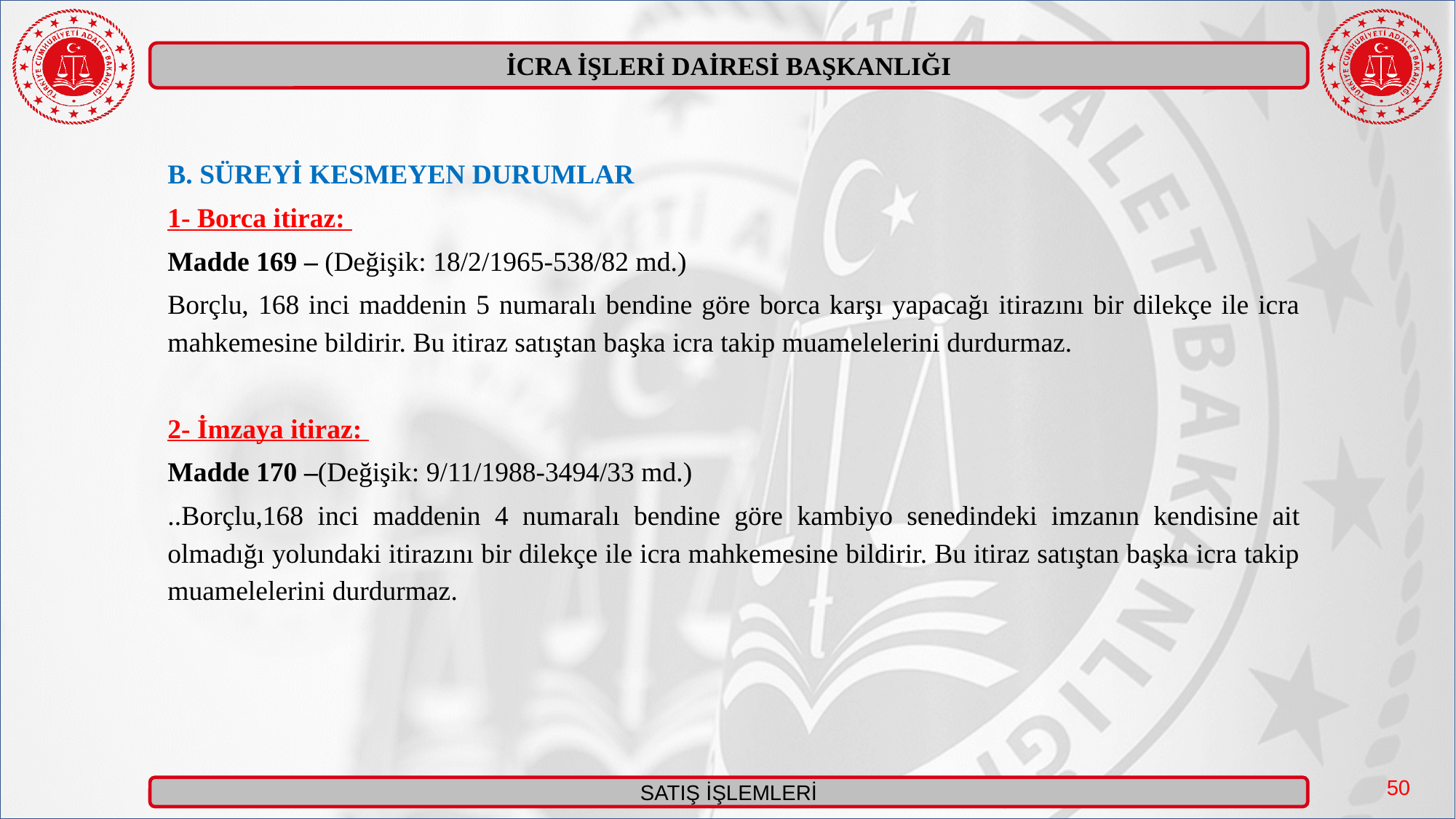

B. SÜREYİ KESMEYEN DURUMLAR
1- Borca itiraz:
Madde 169 – (Değişik: 18/2/1965-538/82 md.)
Borçlu, 168 inci maddenin 5 numaralı bendine göre borca karşı yapacağı itirazını bir dilekçe ile icra mahkemesine bildirir. Bu itiraz satıştan başka icra takip muamelelerini durdurmaz.

2- İmzaya itiraz:
Madde 170 –(Değişik: 9/11/1988-3494/33 md.)
..Borçlu,168 inci maddenin 4 numaralı bendine göre kambiyo senedindeki imzanın kendisine ait olmadığı yolundaki itirazını bir dilekçe ile icra mahkemesine bildirir. Bu itiraz satıştan başka icra takip muamelelerini durdurmaz.
50